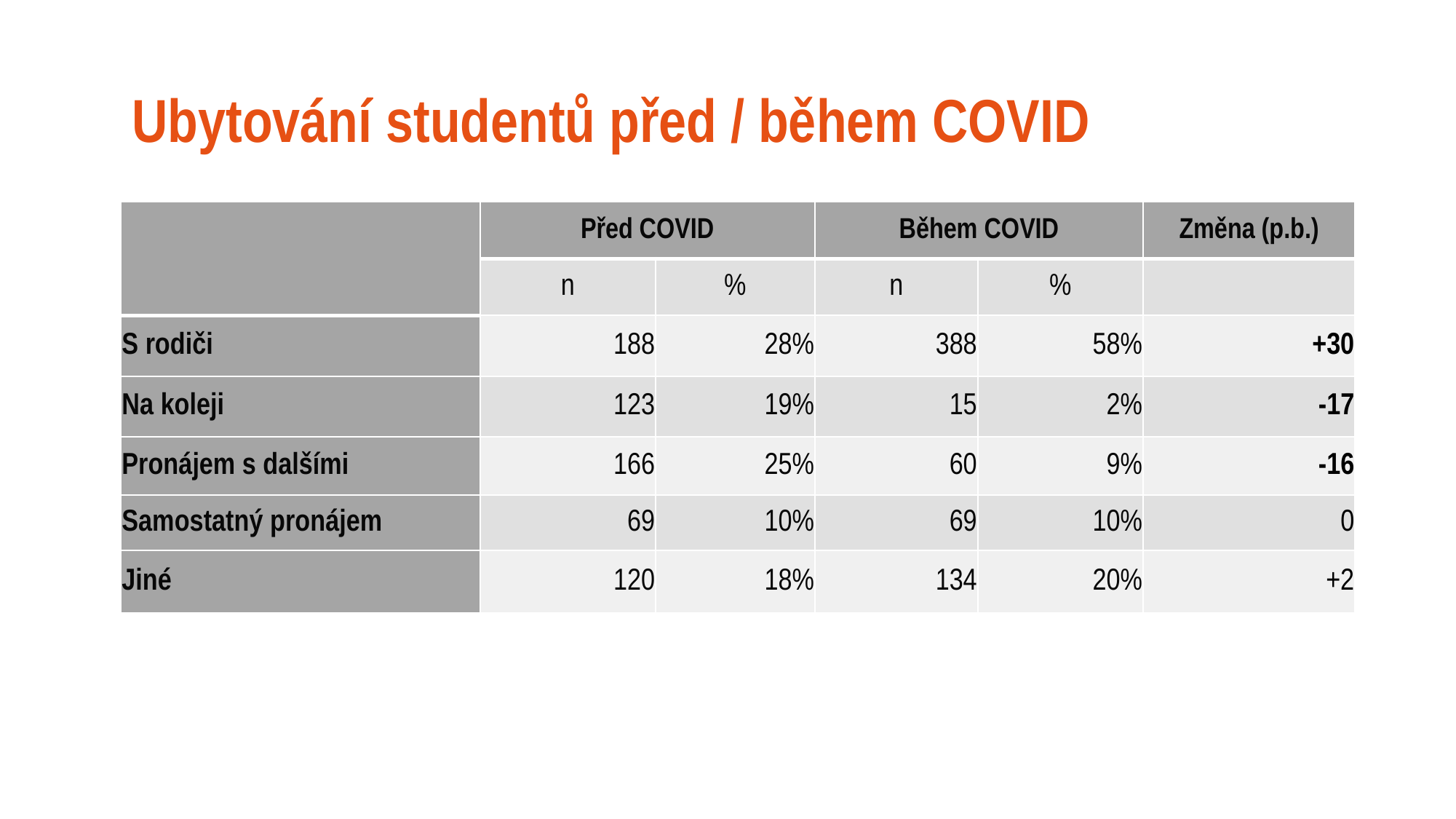

# Ubytování studentů před / během COVID
|  | Před COVID |  | Během COVID |  | Změna (p.b.) |
| --- | --- | --- | --- | --- | --- |
|  | n | % | n | % |  |
| S rodiči | 188 | 28% | 388 | 58% | +30 |
| Na koleji | 123 | 19% | 15 | 2% | -17 |
| Pronájem s dalšími | 166 | 25% | 60 | 9% | -16 |
| Samostatný pronájem | 69 | 10% | 69 | 10% | 0 |
| Jiné | 120 | 18% | 134 | 20% | +2 |